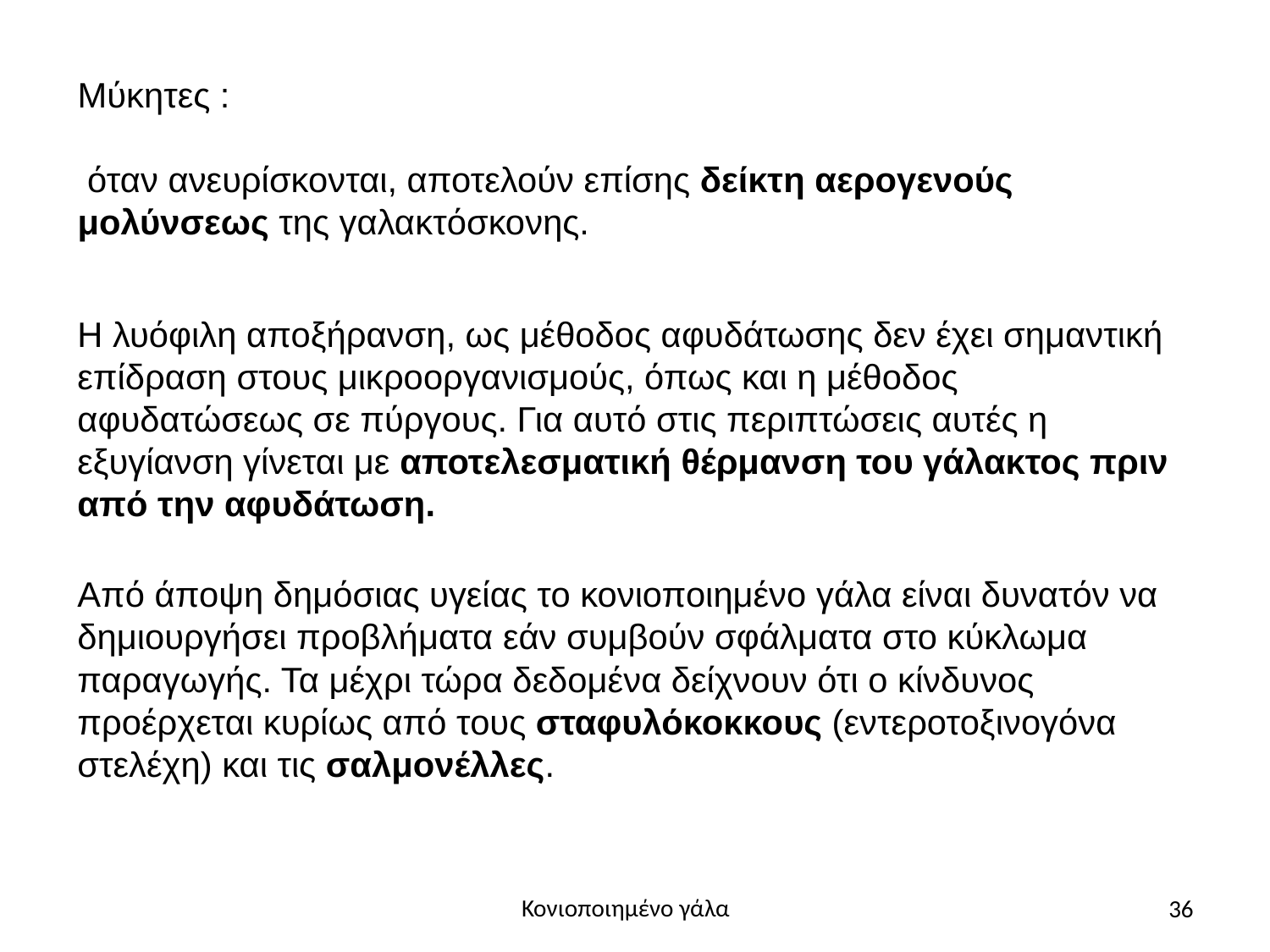

Μύκητες :

 όταν ανευρίσκονται, αποτελούν επίσης δείκτη αερογενούς μολύνσεως της γαλακτόσκονης.
Η λυόφιλη αποξήρανση, ως μέθοδος αφυδάτωσης δεν έχει σημαντική επίδραση στους μικροοργανισμούς, όπως και η μέθοδος αφυδατώσεως σε πύργους. Για αυτό στις περιπτώσεις αυτές η εξυγίανση γίνεται με αποτελεσματική θέρμανση του γάλακτος πριν από την αφυδάτωση.
Από άποψη δημόσιας υγείας το κονιοποιημένο γάλα είναι δυνατόν να δημιουργήσει προβλήματα εάν συμβούν σφάλματα στο κύκλωμα παραγωγής. Τα μέχρι τώρα δεδομένα δείχνουν ότι ο κίνδυνος προέρχεται κυρίως από τους σταφυλόκοκκους (εντεροτοξινογόνα στελέχη) και τις σαλμονέλλες.
36
Κονιοποιημένο γάλα